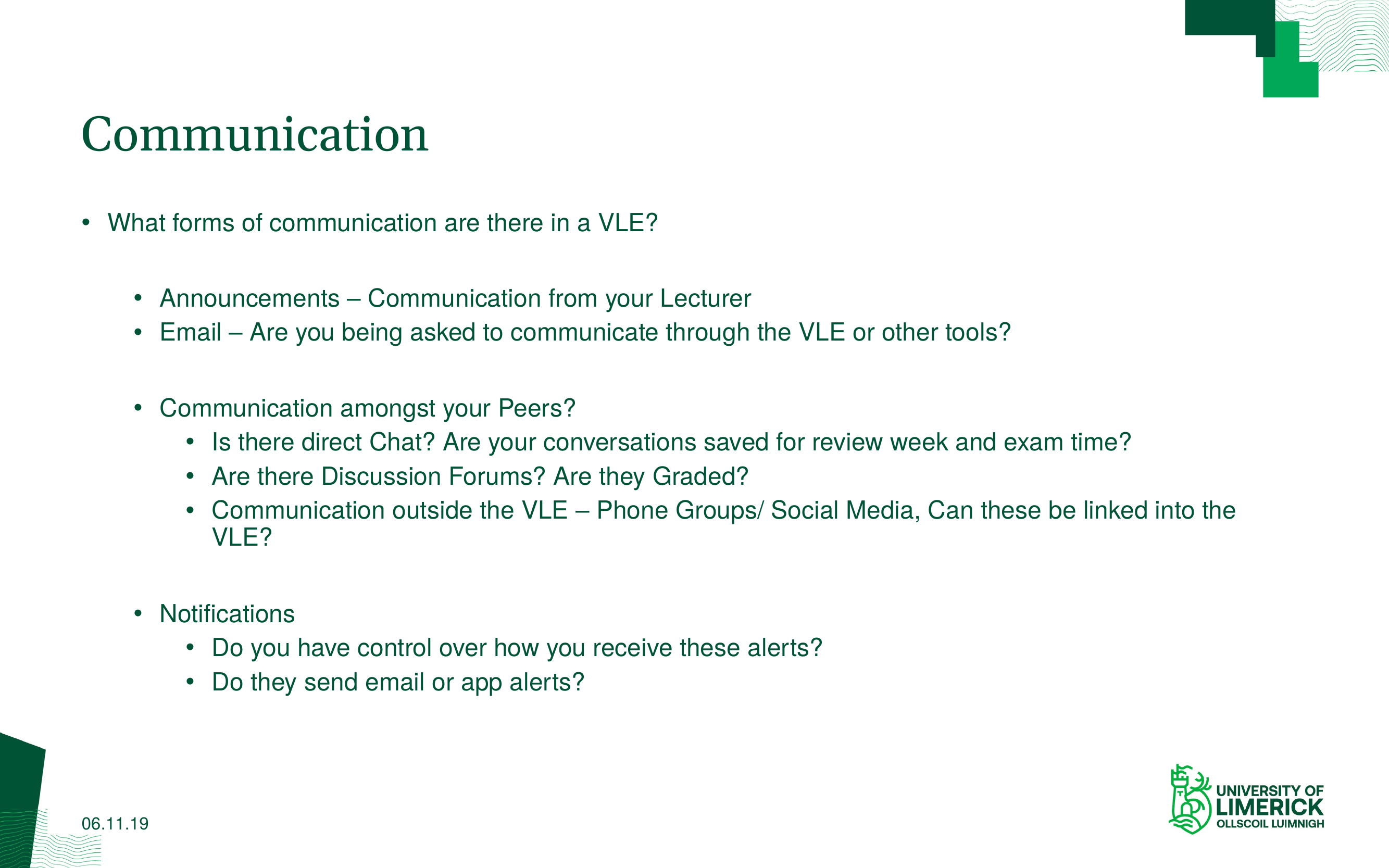

# Communication
What forms of communication are there in a VLE?

Announcements – Communication from your Lecturer
Email – Are you being asked to communicate through the VLE or other tools?

Communication amongst your Peers?
Is there direct Chat? Are your conversations saved for review week and exam time?
Are there Discussion Forums? Are they Graded?
Communication outside the VLE – Phone Groups/ Social Media, Can these be linked into the VLE?

Notifications
Do you have control over how you receive these alerts?
Do they send email or app alerts?
06.11.19